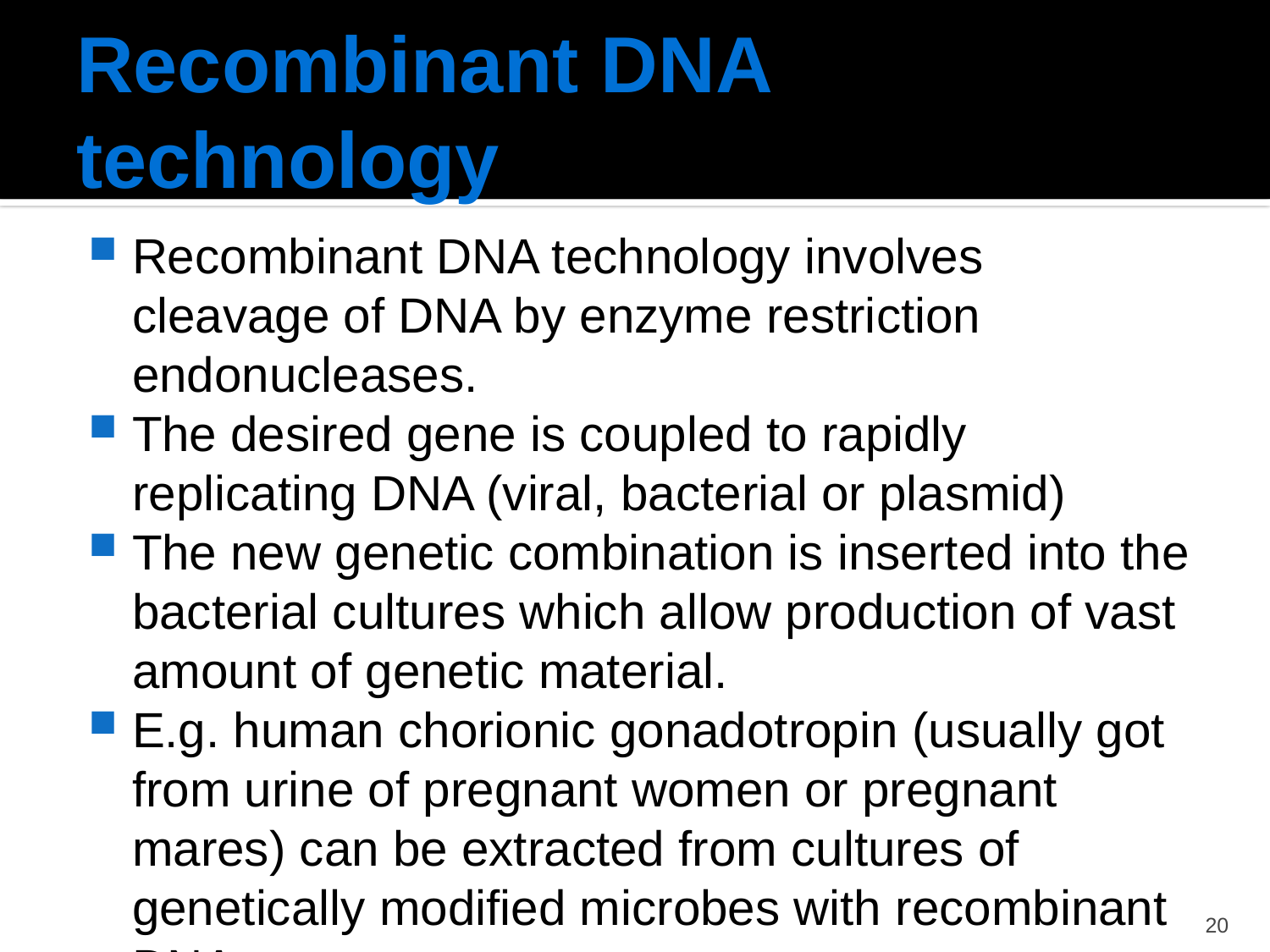

# Recombinant DNA technology
Recombinant DNA technology involves cleavage of DNA by enzyme restriction endonucleases.
The desired gene is coupled to rapidly replicating DNA (viral, bacterial or plasmid)
The new genetic combination is inserted into the bacterial cultures which allow production of vast amount of genetic material.
E.g. human chorionic gonadotropin (usually got from urine of pregnant women or pregnant mares) can be extracted from cultures of genetically modified microbes with recombinant DNA.
20